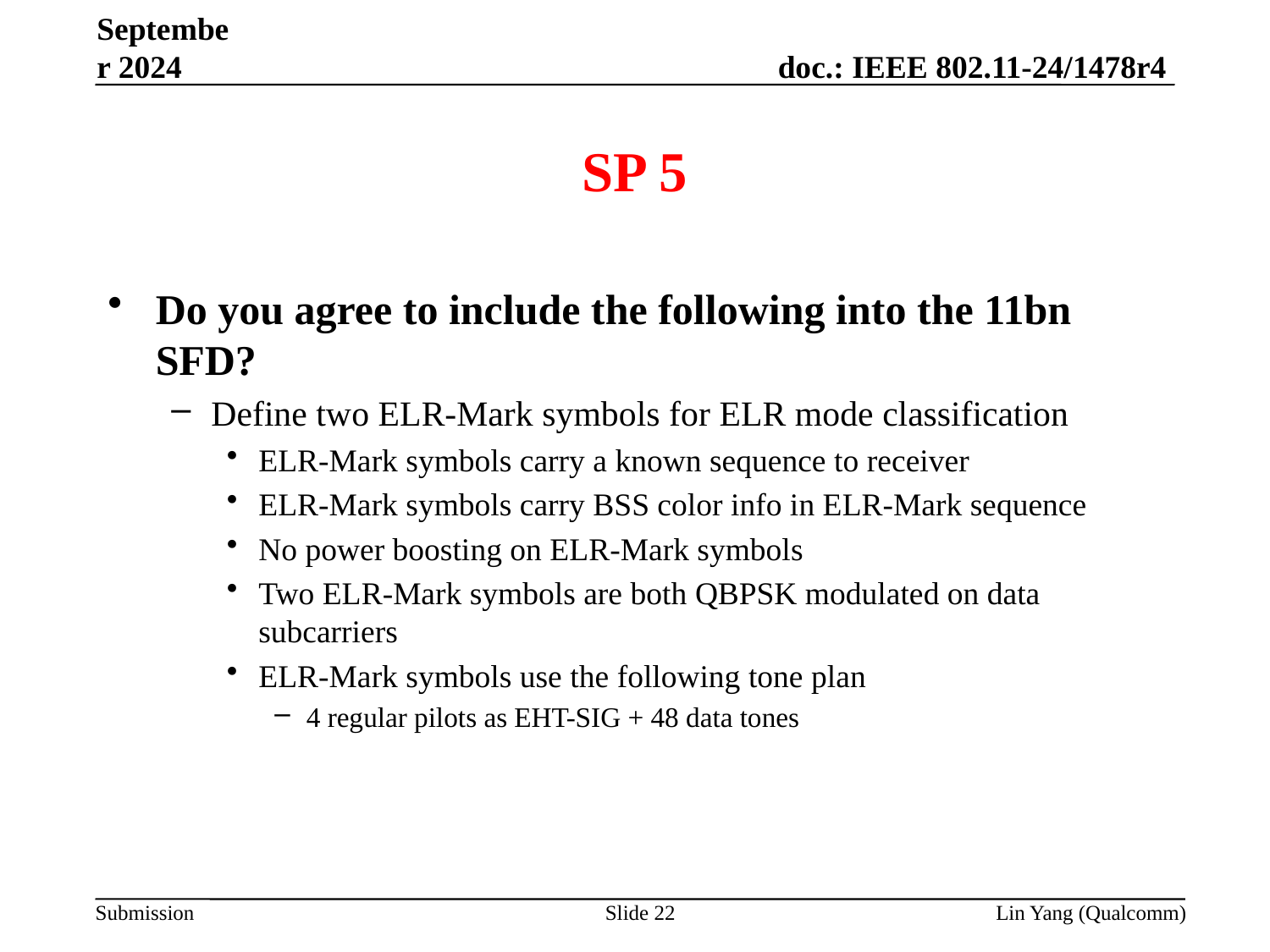

September 2024
# SP 5
Do you agree to include the following into the 11bn SFD?
Define two ELR-Mark symbols for ELR mode classification
ELR-Mark symbols carry a known sequence to receiver
ELR-Mark symbols carry BSS color info in ELR-Mark sequence
No power boosting on ELR-Mark symbols
Two ELR-Mark symbols are both QBPSK modulated on data subcarriers
ELR-Mark symbols use the following tone plan
4 regular pilots as EHT-SIG + 48 data tones

Slide 22
Lin Yang (Qualcomm)